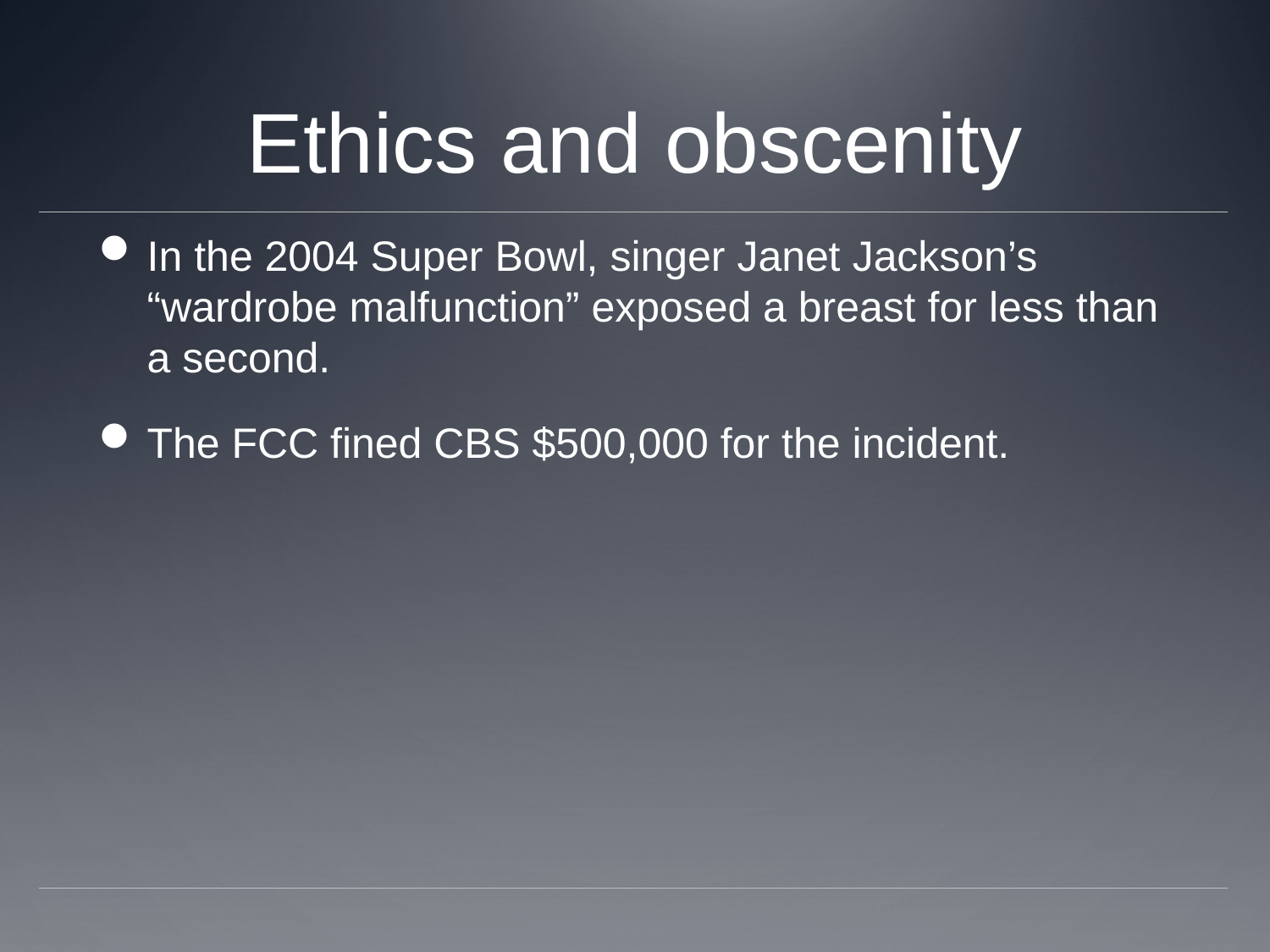

# Ethics and obscenity
In the 2004 Super Bowl, singer Janet Jackson’s “wardrobe malfunction” exposed a breast for less than a second.
The FCC fined CBS $500,000 for the incident.